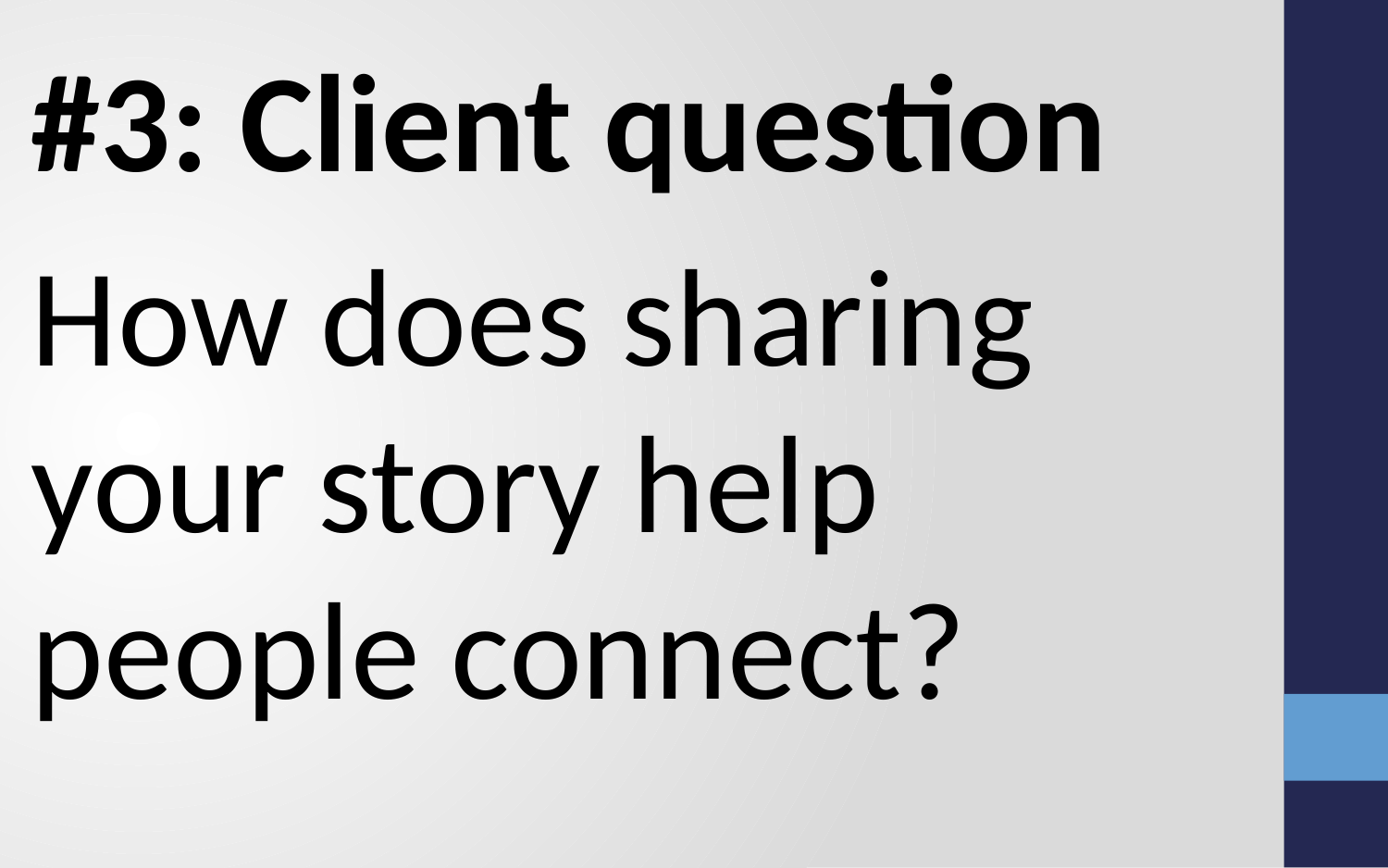

#3: Client question
How does sharing your story help people connect?